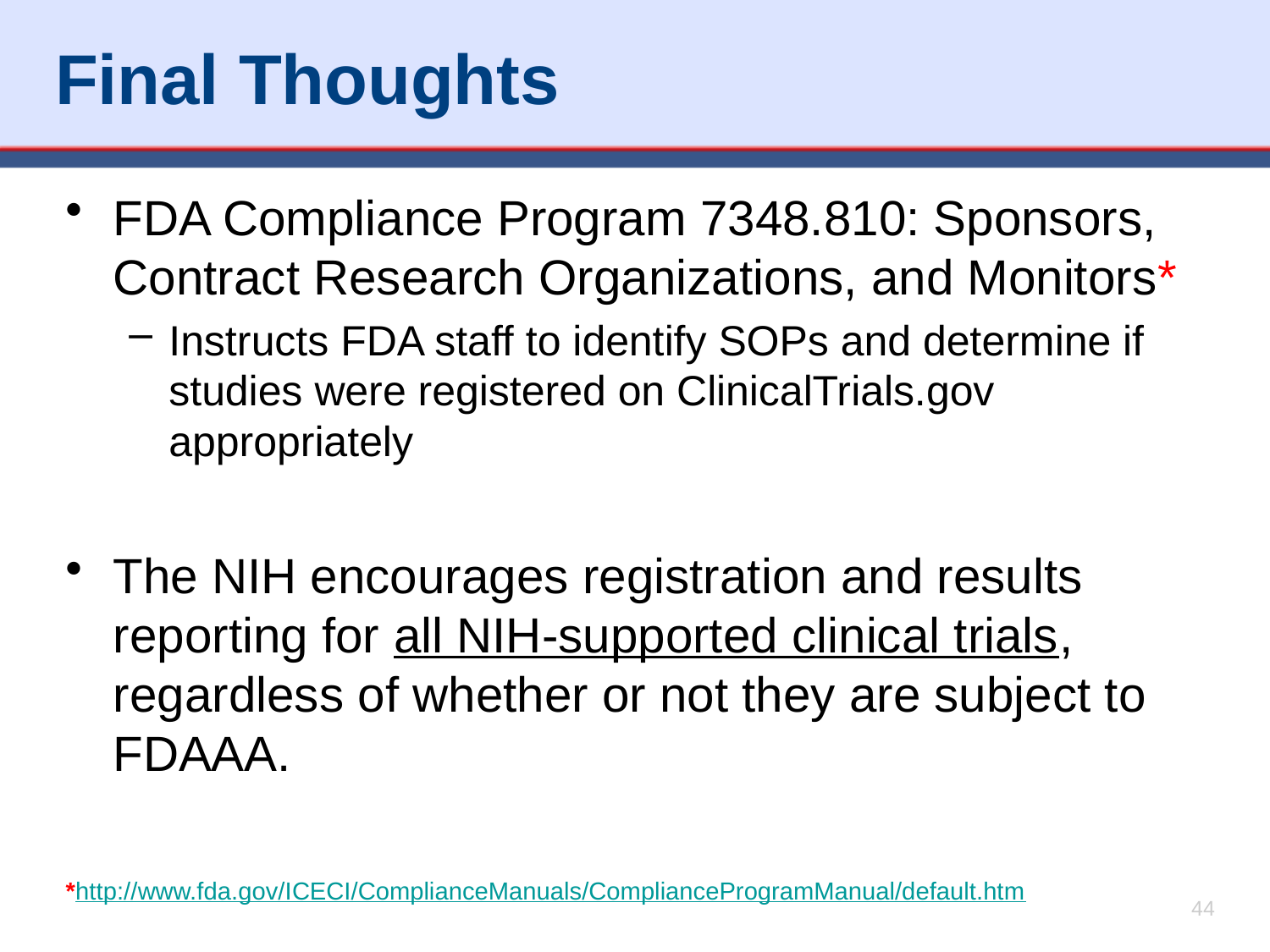

# Final Thoughts
FDA Compliance Program 7348.810: Sponsors, Contract Research Organizations, and Monitors*
Instructs FDA staff to identify SOPs and determine if studies were registered on ClinicalTrials.gov appropriately

The NIH encourages registration and results reporting for all NIH-supported clinical trials, regardless of whether or not they are subject to FDAAA.

*http://www.fda.gov/ICECI/ComplianceManuals/ComplianceProgramManual/default.htm

44